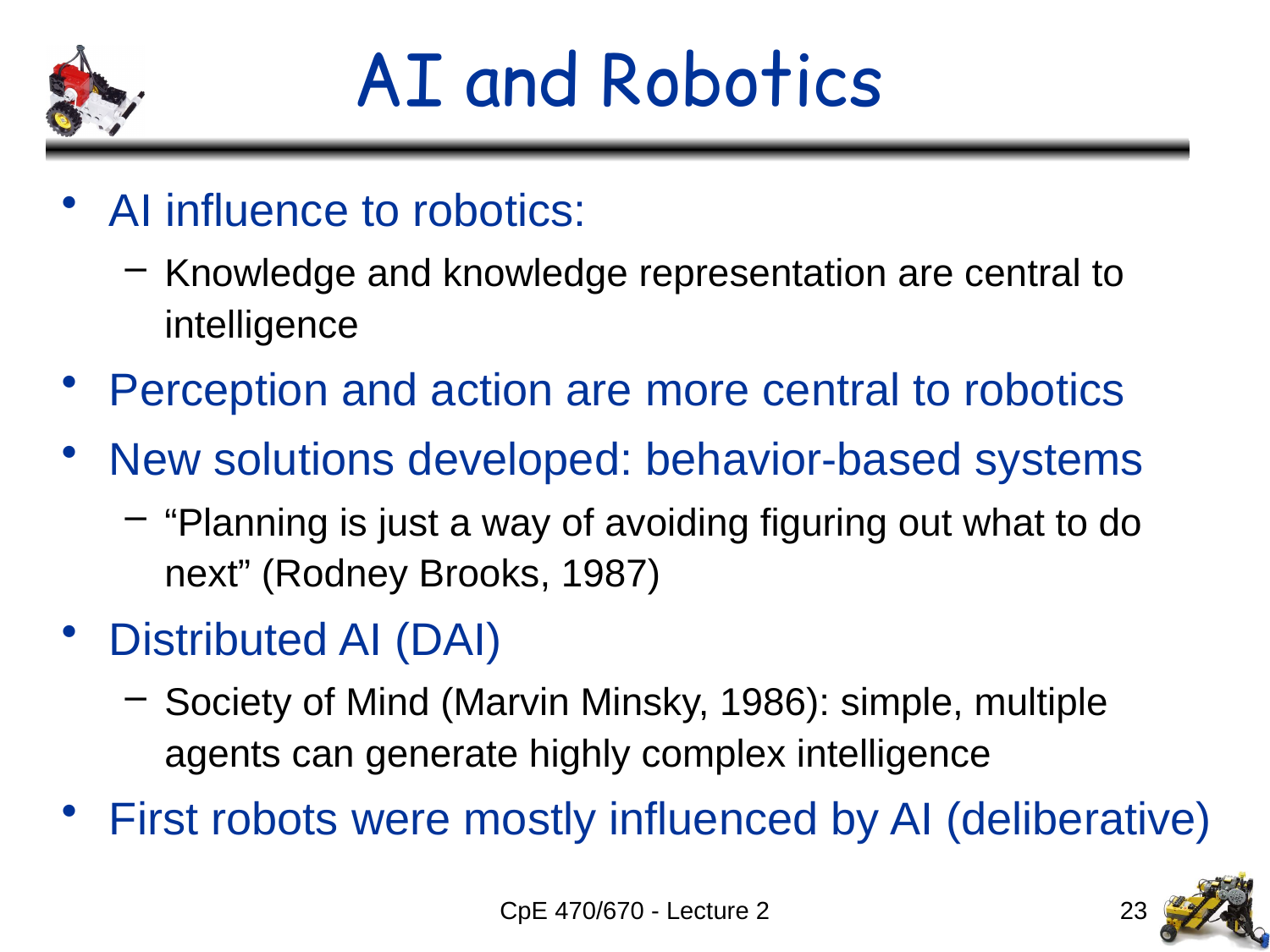

# AI and Robotics
AI influence to robotics:
Knowledge and knowledge representation are central to intelligence
Perception and action are more central to robotics
New solutions developed: behavior-based systems
“Planning is just a way of avoiding figuring out what to do next” (Rodney Brooks, 1987)
Distributed AI (DAI)
Society of Mind (Marvin Minsky, 1986): simple, multiple agents can generate highly complex intelligence
First robots were mostly influenced by AI (deliberative)
CpE 470/670 - Lecture 2
23